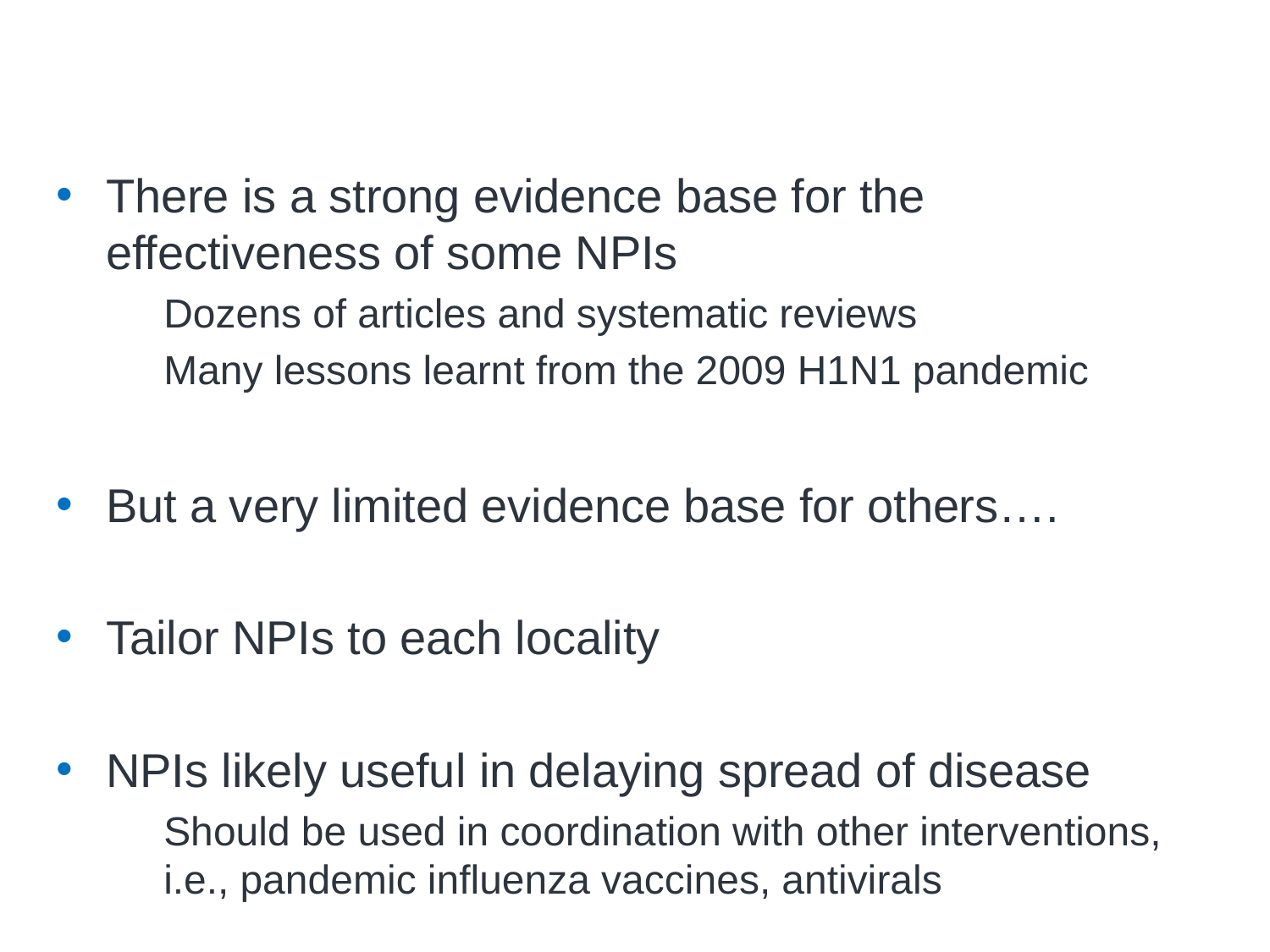

# Considerations for Non-Pharmaceutical Interventions
There is a strong evidence base for the effectiveness of some NPIs
Dozens of articles and systematic reviews
Many lessons learnt from the 2009 H1N1 pandemic

But a very limited evidence base for others….

Tailor NPIs to each locality

NPIs likely useful in delaying spread of disease
Should be used in coordination with other interventions, i.e., pandemic influenza vaccines, antivirals